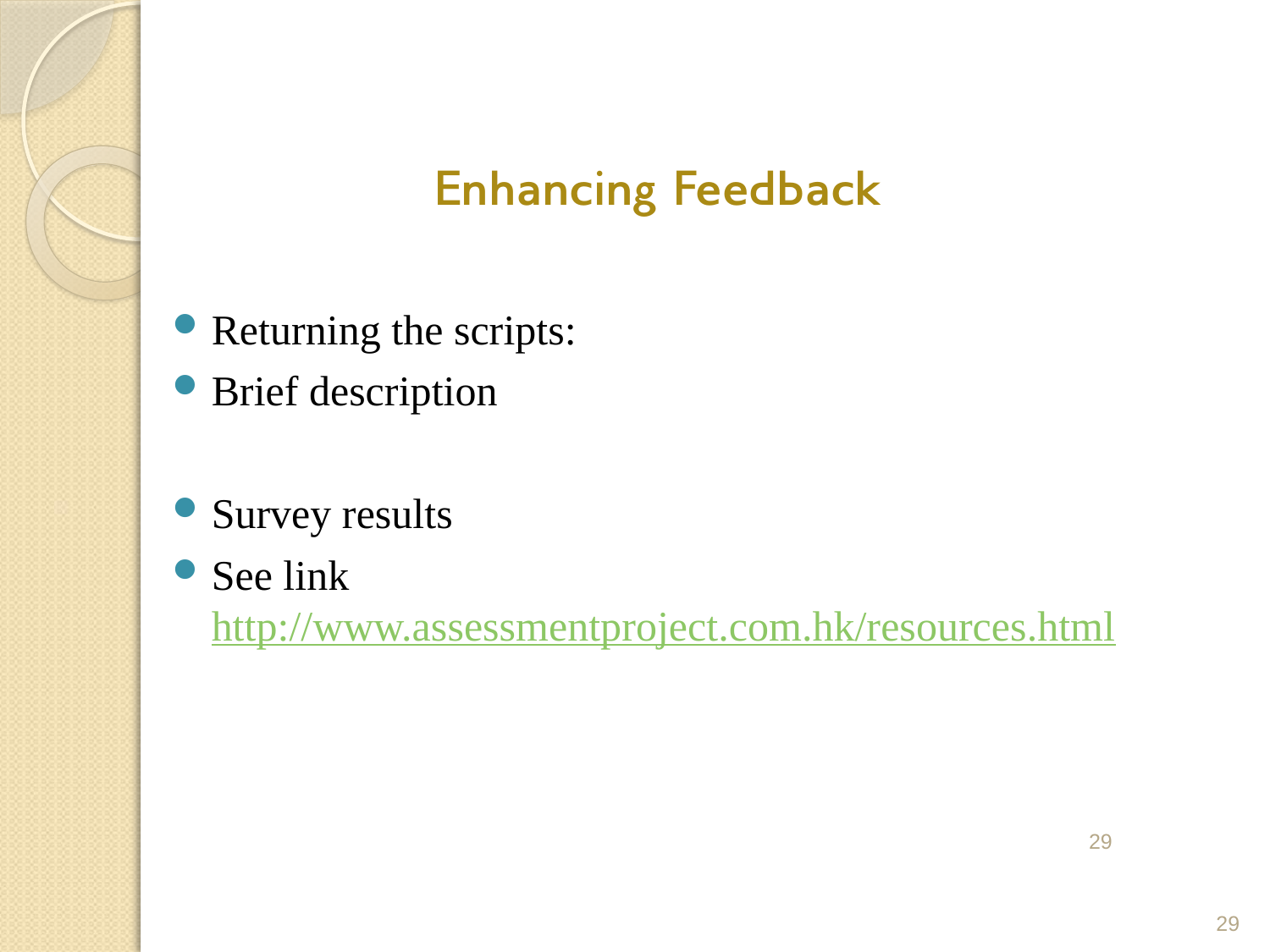

Enhancing Feedback
Returning the scripts:
Brief description

Survey results
See link http://www.assessmentproject.com.hk/resources.html
29
29